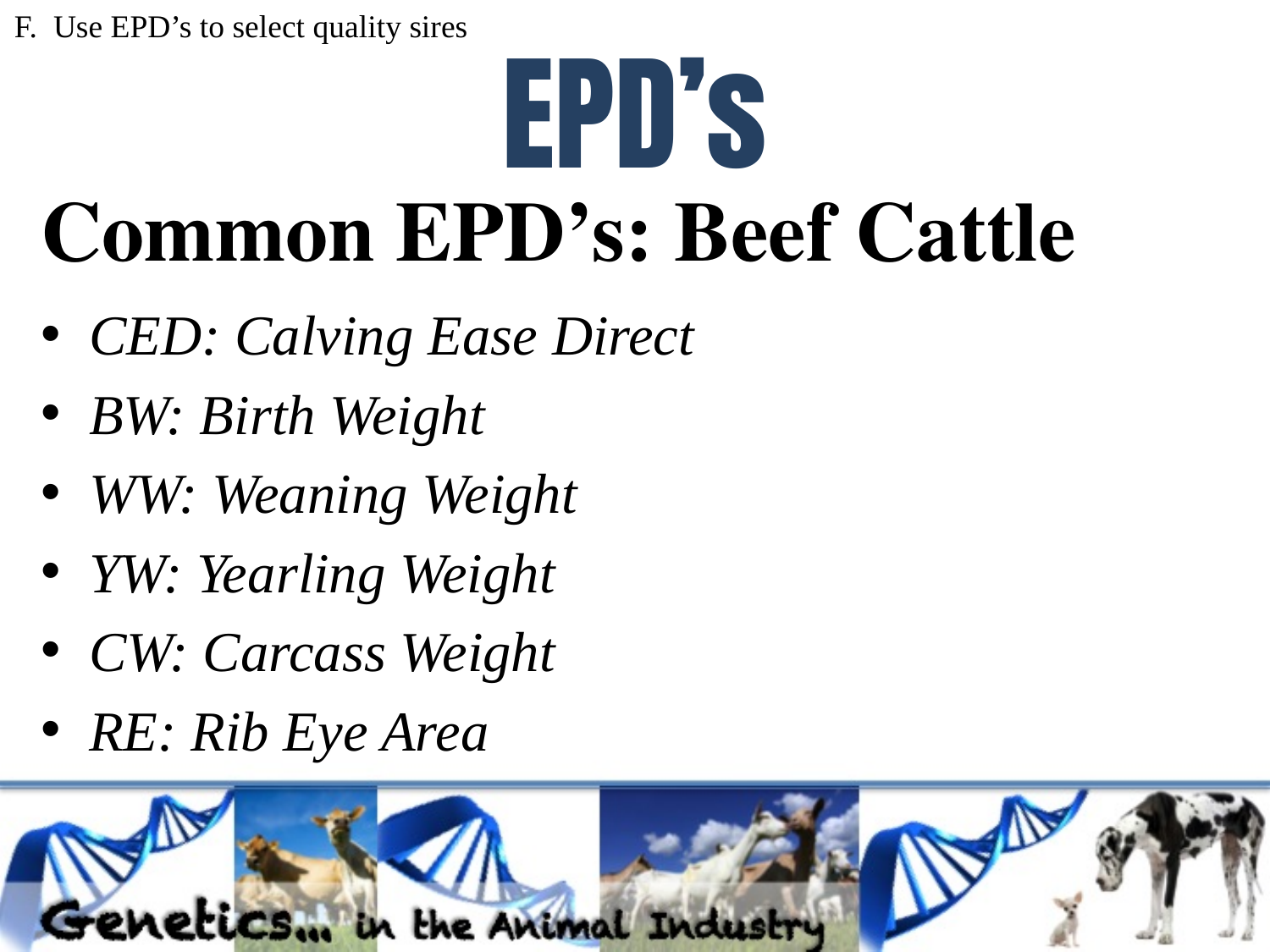

F.  Use EPD’s to select quality sires
# EPD’s
Common EPD’s: Beef Cattle

CED: Calving Ease Direct
BW: Birth Weight
WW: Weaning Weight
YW: Yearling Weight
CW: Carcass Weight
RE: Rib Eye Area